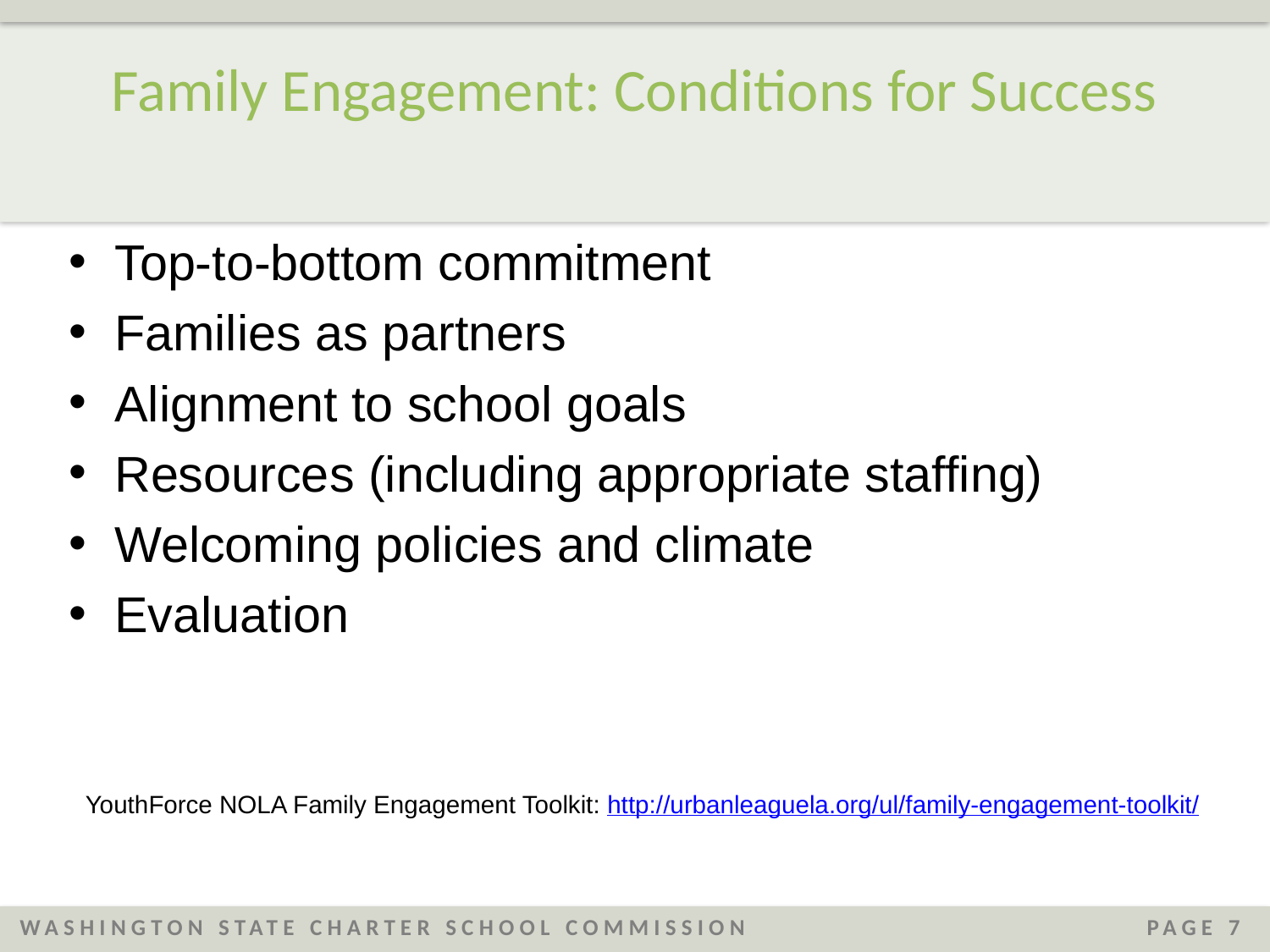

# Family Engagement: Conditions for Success
Top-to-bottom commitment
Families as partners
Alignment to school goals
Resources (including appropriate staffing)
Welcoming policies and climate
Evaluation

YouthForce NOLA Family Engagement Toolkit: http://urbanleaguela.org/ul/family-engagement-toolkit/

WASHINGTON STATE CHARTER SCHOOL COMMISSION
PAGE 7